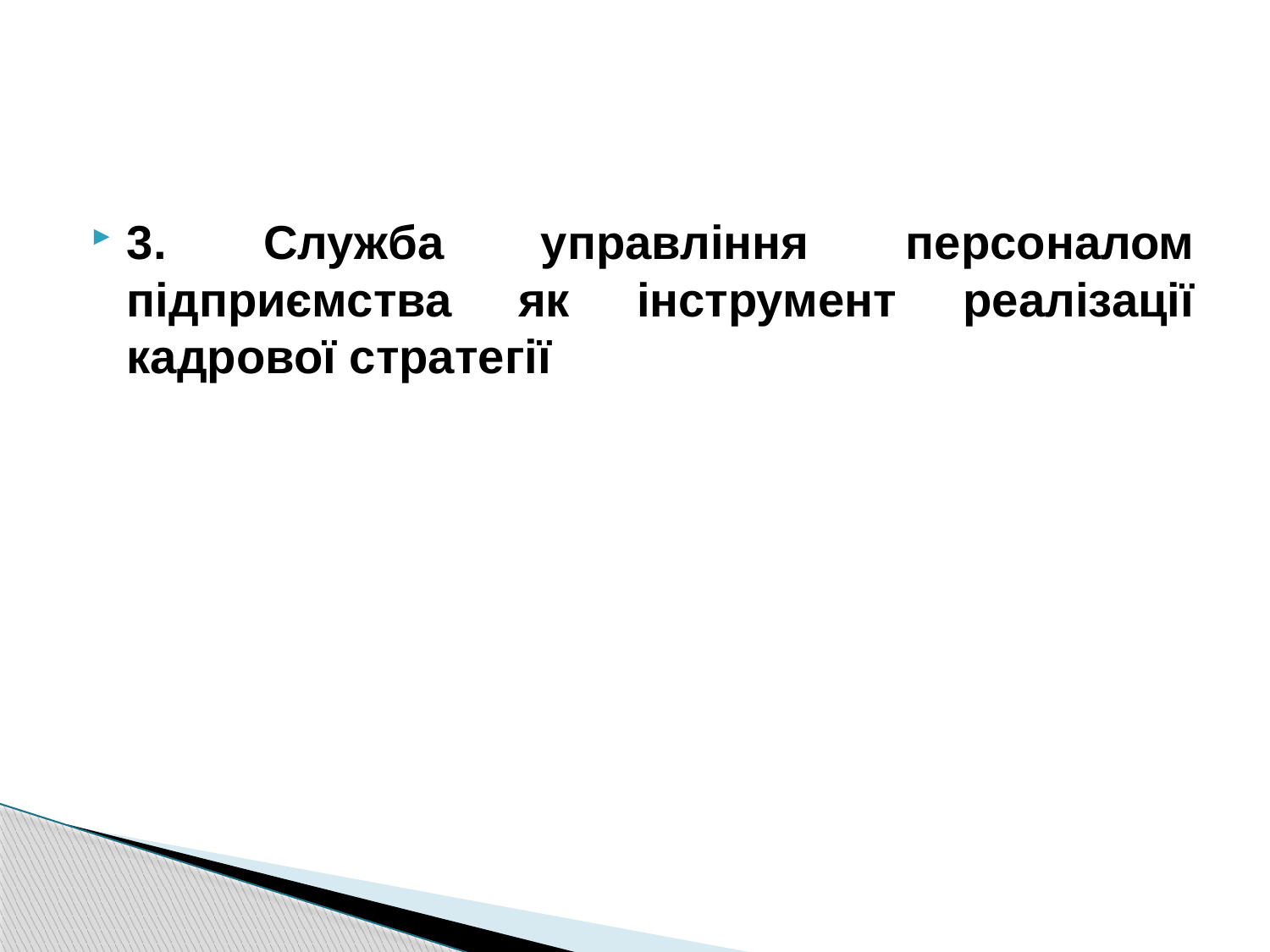

3. Служба управління персоналом підприємства як інструмент реалізації кадрової стратегії